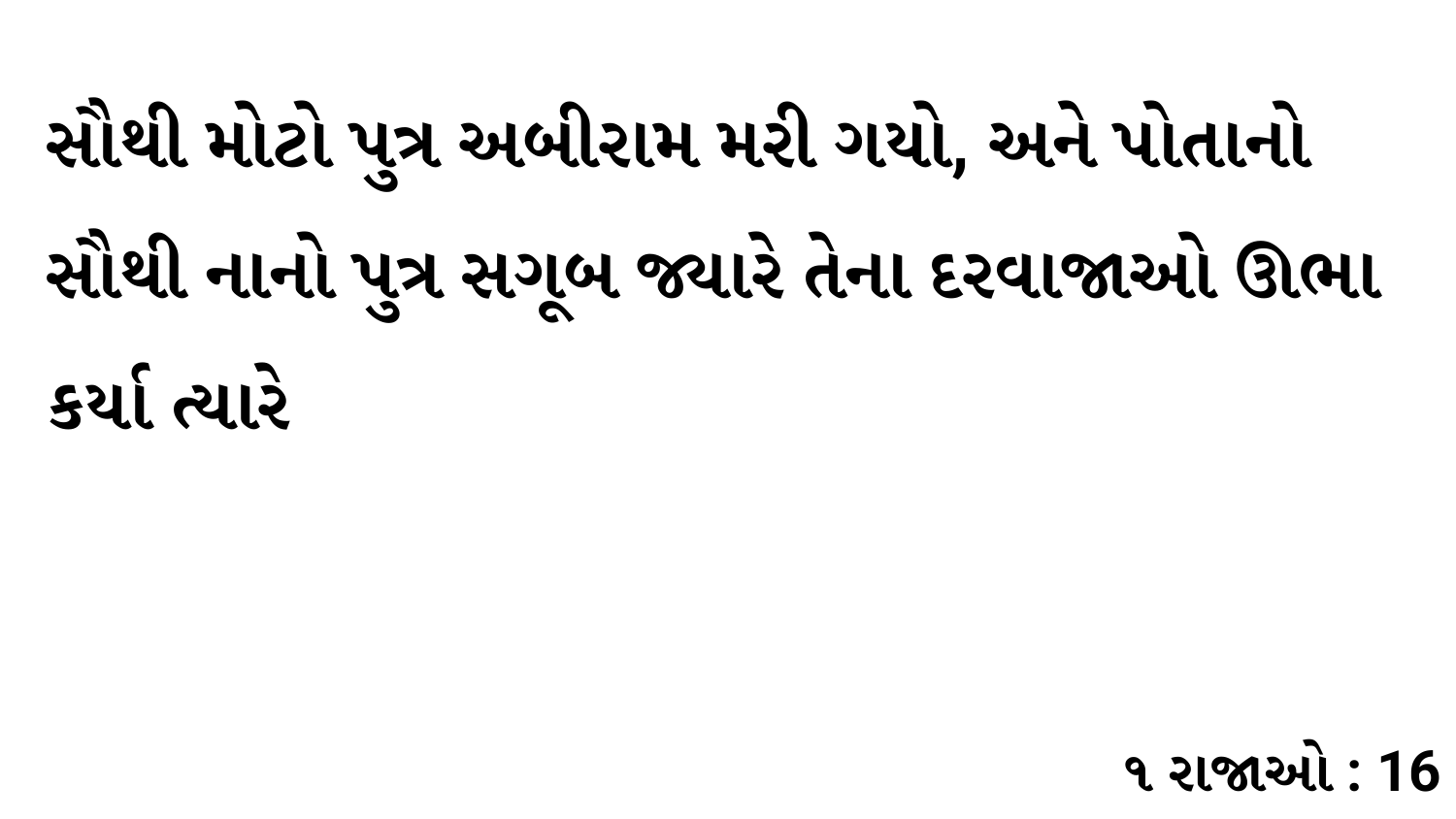

સૌથી મોટો પુત્ર અબીરામ મરી ગયો, અને પોતાનો સૌથી નાનો પુત્ર સગૂબ જ્યારે તેના દરવાજાઓ ઊભા કર્યા ત્યારે
૧ રાજાઓ : 16